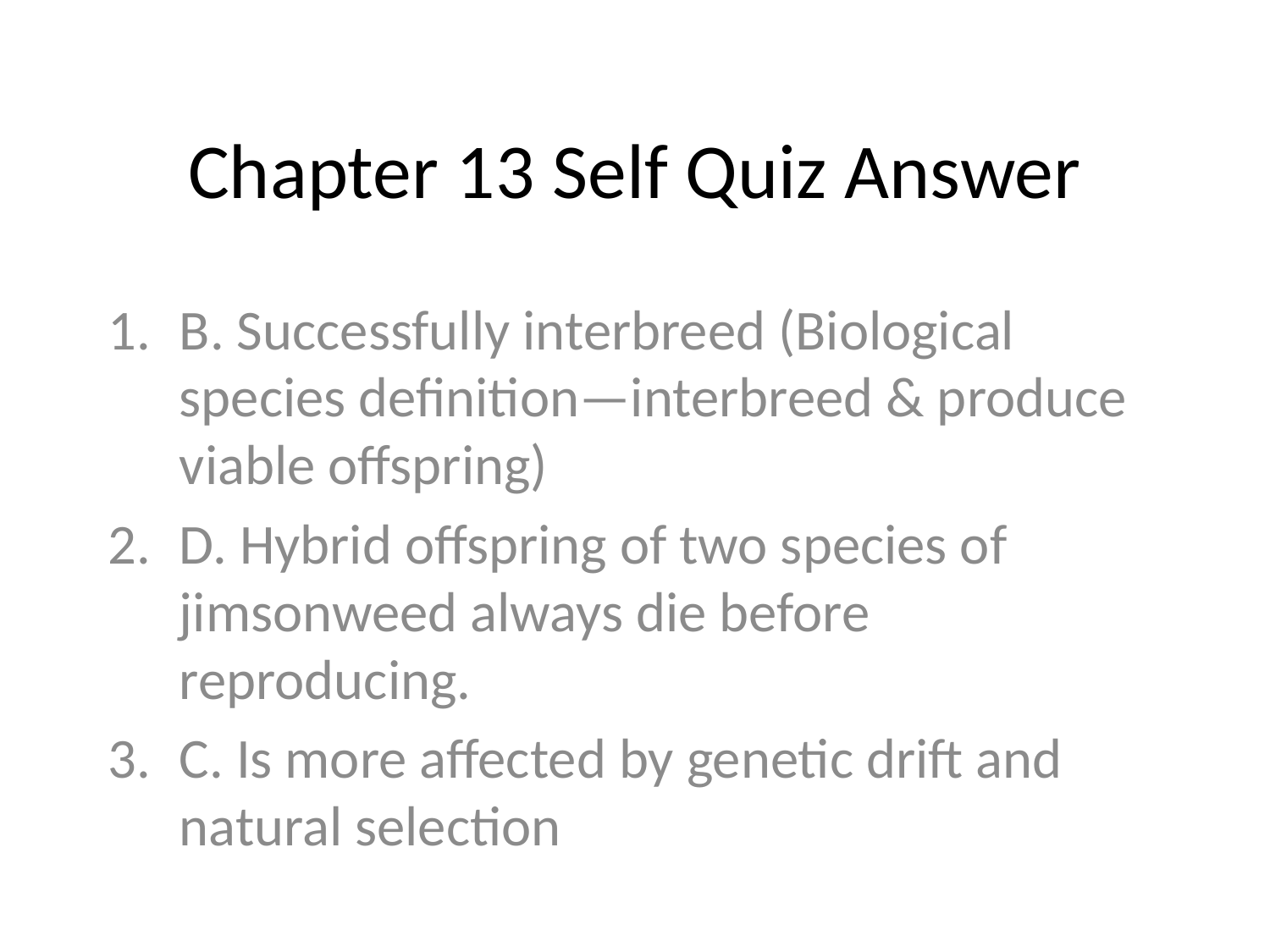

# Chapter 13 Self Quiz Answer
B. Successfully interbreed (Biological species definition—interbreed & produce viable offspring)
D. Hybrid offspring of two species of jimsonweed always die before reproducing.
C. Is more affected by genetic drift and natural selection